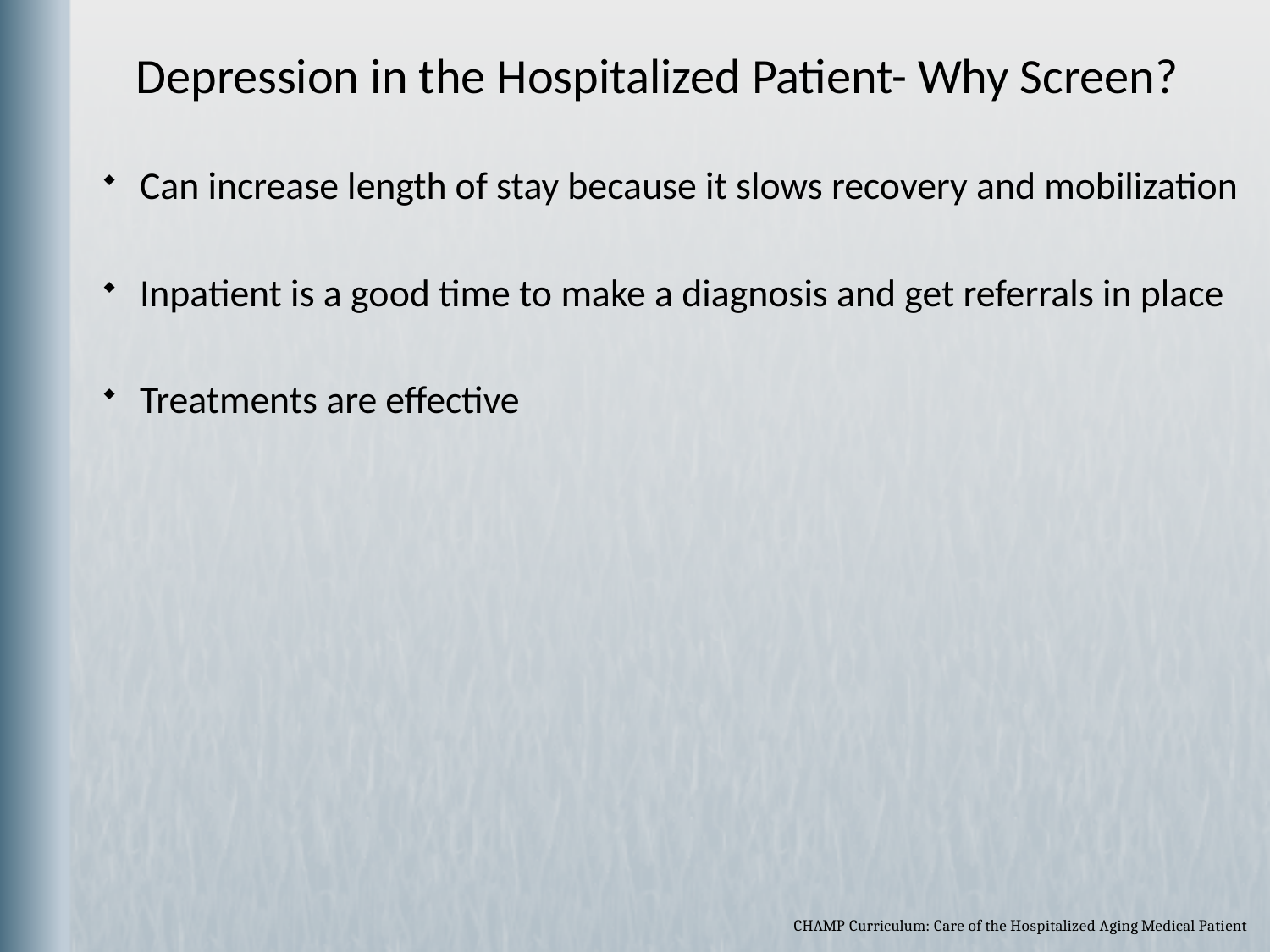

Depression in the Hospitalized Patient- Why Screen?
Can increase length of stay because it slows recovery and mobilization

Inpatient is a good time to make a diagnosis and get referrals in place

Treatments are effective
CHAMP Curriculum: Care of the Hospitalized Aging Medical Patient